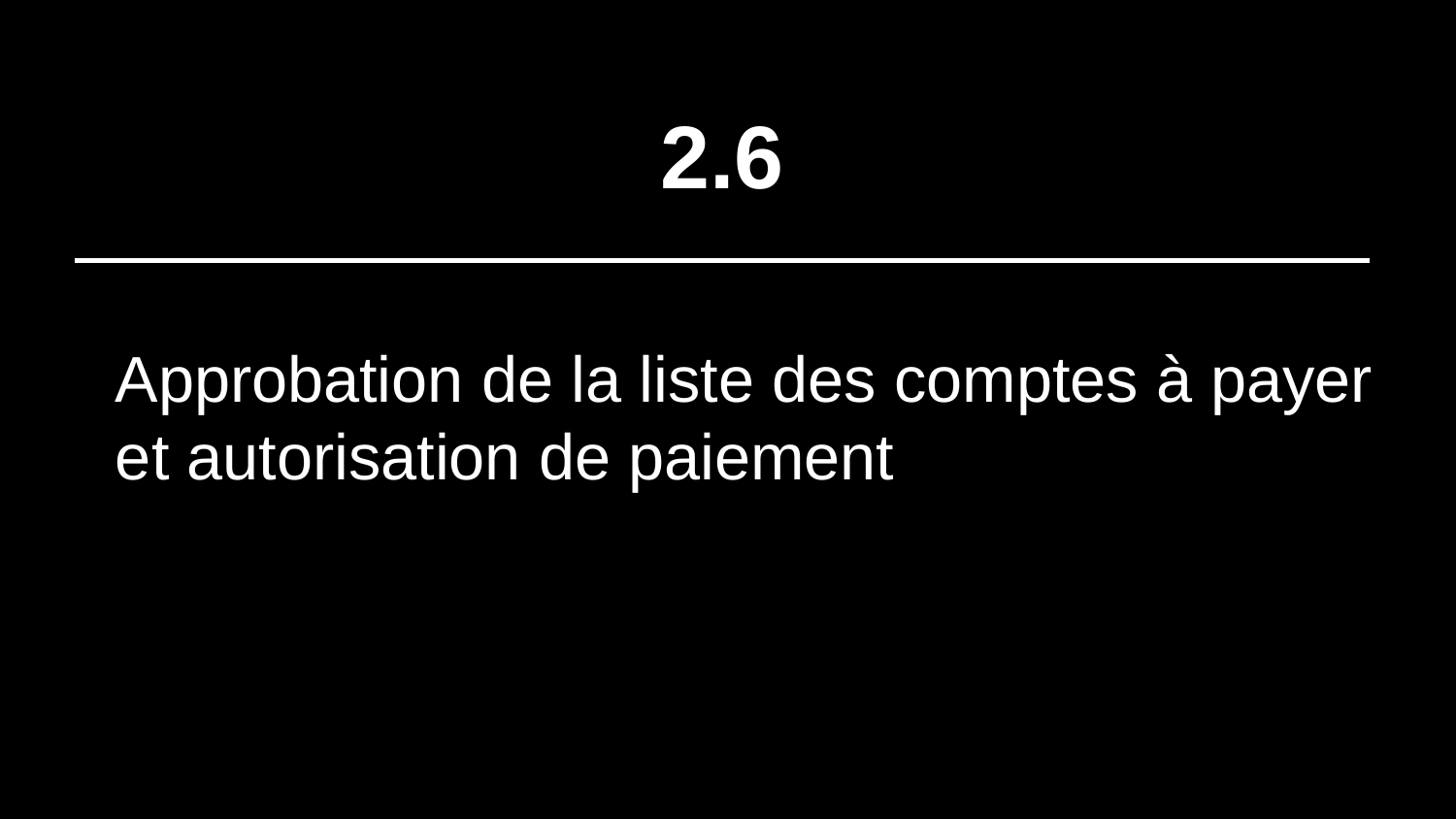

# 2.6

Approbation de la liste des comptes à payer et autorisation de paiement